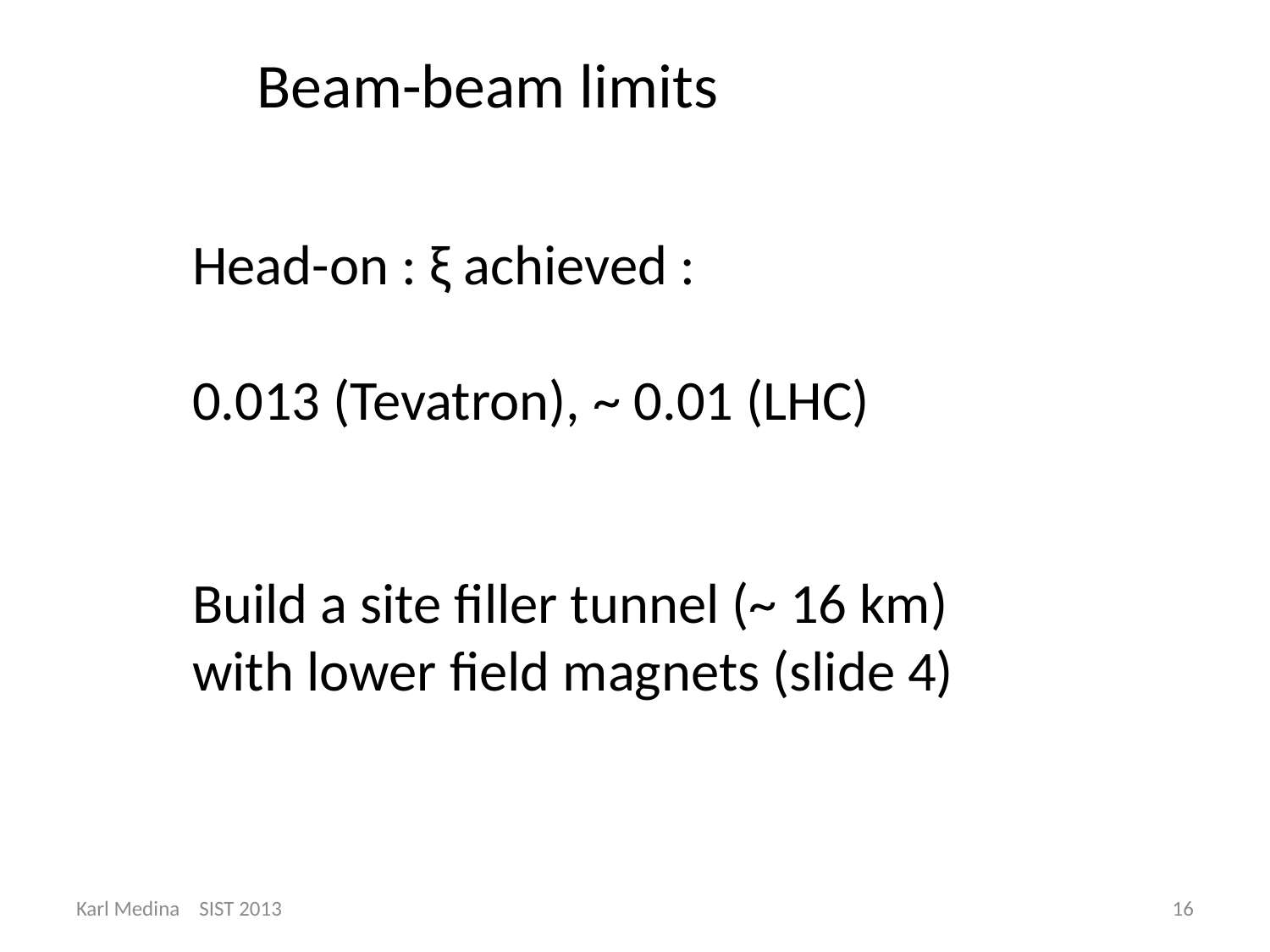

# Beam-beam limits
Head-on : ξ achieved :

0.013 (Tevatron), ~ 0.01 (LHC)

Build a site filler tunnel (~ 16 km) with lower field magnets (slide 4)

Karl Medina    SIST 2013

16